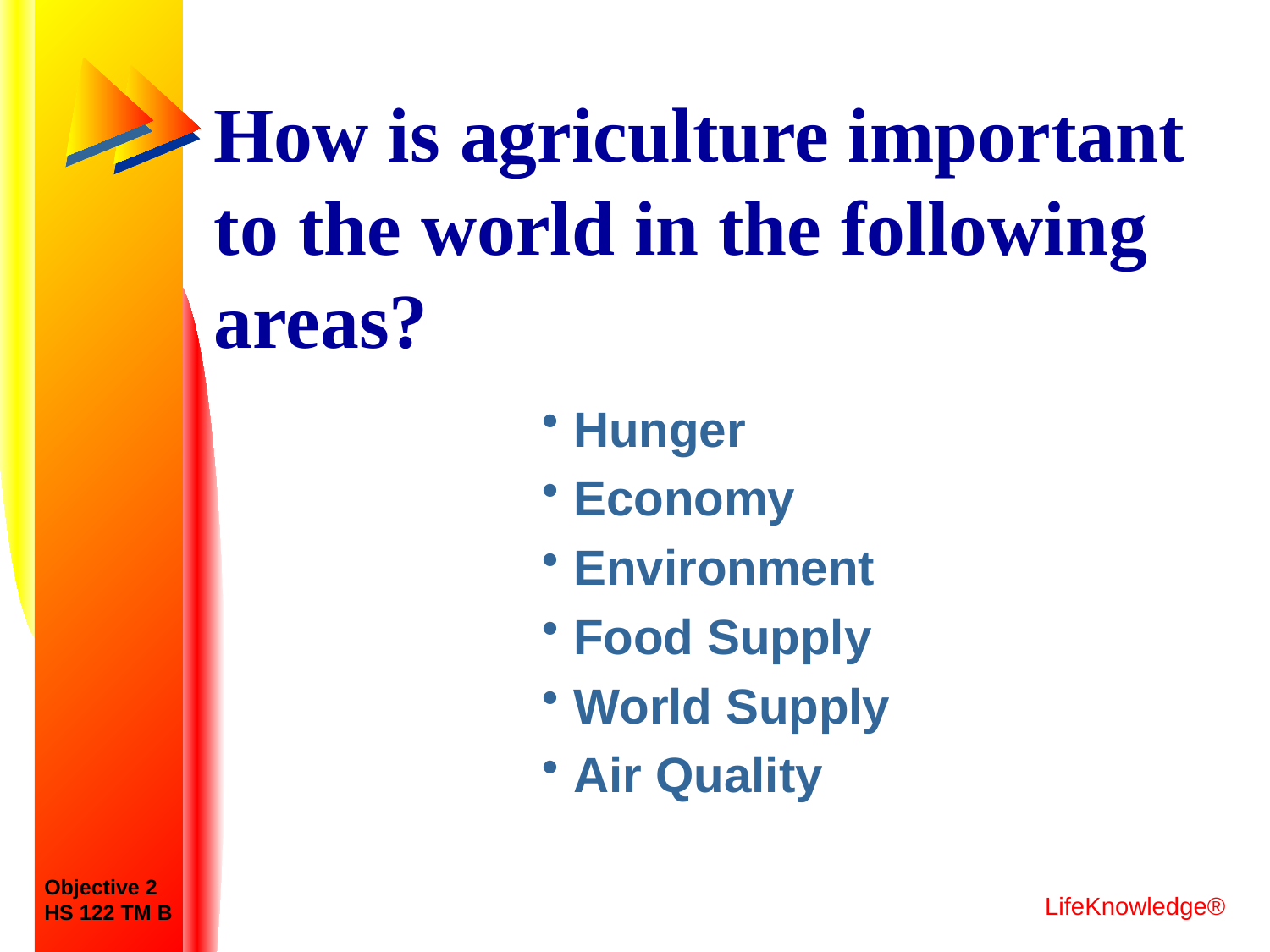

# How is agriculture important to the world in the following areas?
Hunger
Economy
Environment
Food Supply
World Supply
Air Quality
Objective 2
HS 122 TM B
LifeKnowledge®